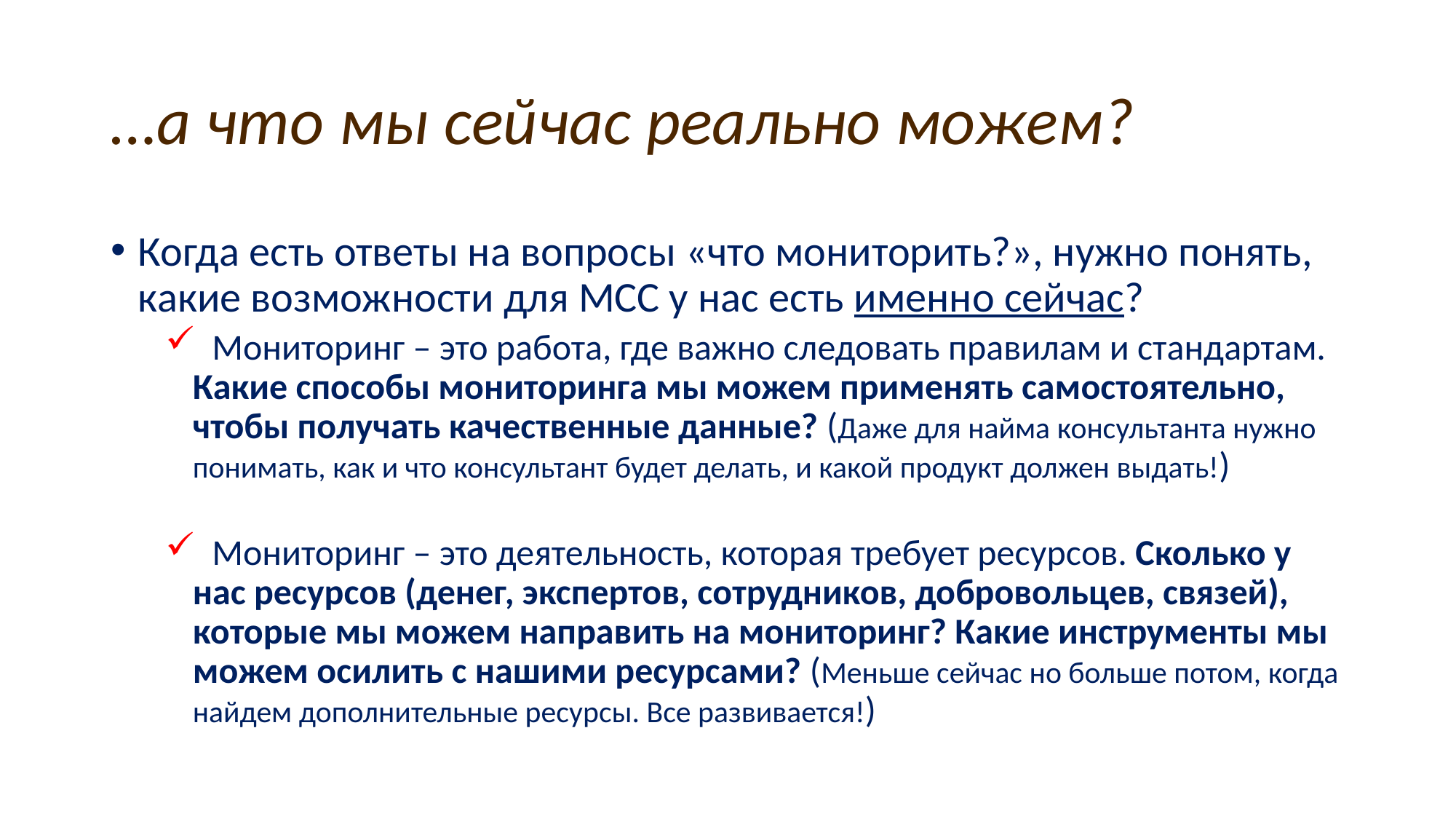

# …а что мы сейчас реально можем?
Когда есть ответы на вопросы «что мониторить?», нужно понять, какие возможности для МСС у нас есть именно сейчас?
  Мониторинг – это работа, где важно следовать правилам и стандартам. Какие способы мониторинга мы можем применять самостоятельно, чтобы получать качественные данные? (Даже для найма консультанта нужно понимать, как и что консультант будет делать, и какой продукт должен выдать!)

  Мониторинг – это деятельность, которая требует ресурсов. Сколько у нас ресурсов (денег, экспертов, сотрудников, добровольцев, связей), которые мы можем направить на мониторинг? Какие инструменты мы можем осилить с нашими ресурсами? (Меньше сейчас но больше потом, когда найдем дополнительные ресурсы. Все развивается!)